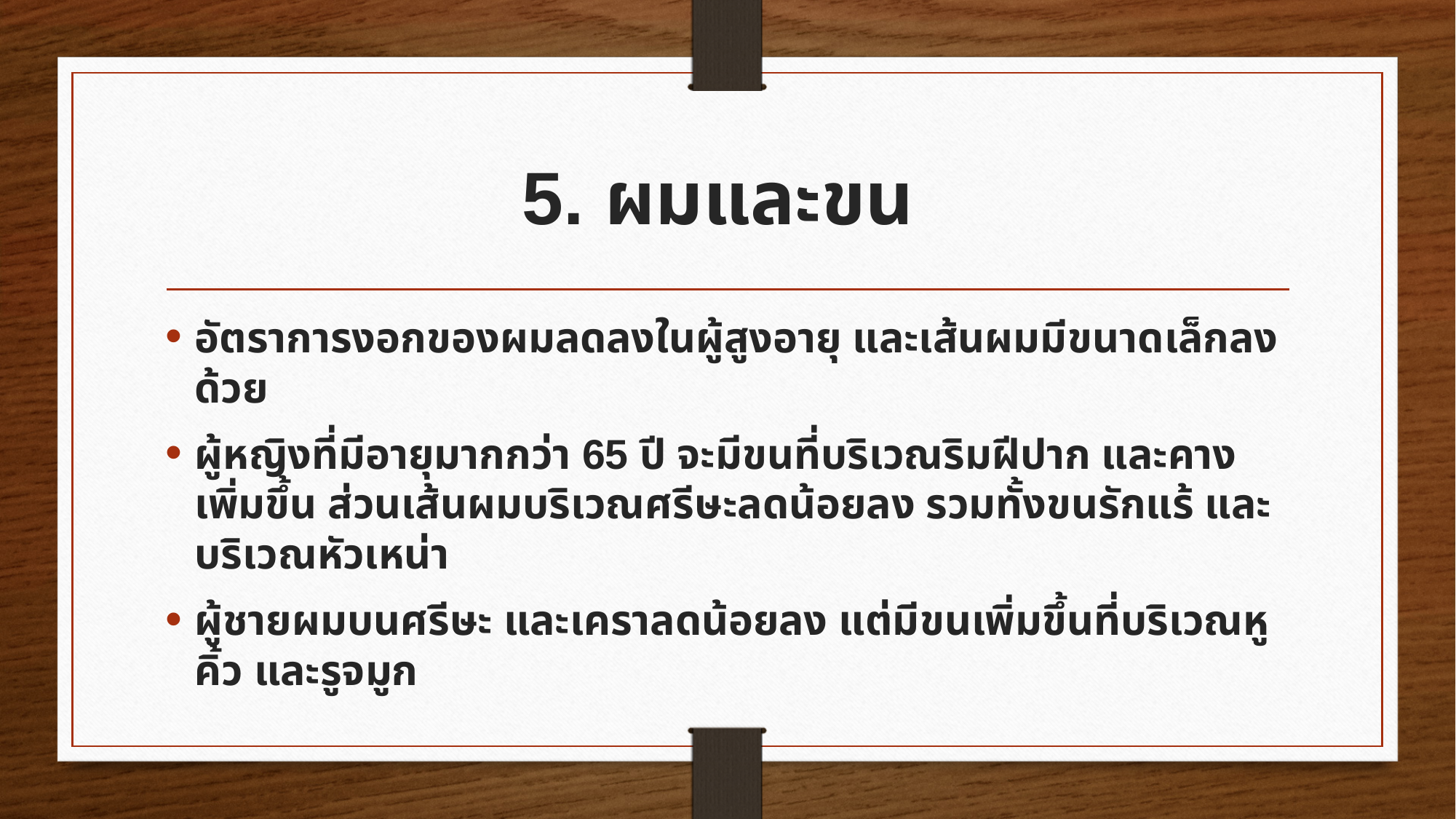

# 5. ผมและขน
อัตราการงอกของผมลดลงในผู้สูงอายุ และเส้นผมมีขนาดเล็กลงด้วย
ผู้หญิงที่มีอายุมากกว่า 65 ปี จะมีขนที่บริเวณริมฝีปาก และคางเพิ่มขึ้น ส่วนเส้นผมบริเวณศรีษะลดน้อยลง รวมทั้งขนรักแร้ และบริเวณหัวเหน่า
ผู้ชายผมบนศรีษะ และเคราลดน้อยลง แต่มีขนเพิ่มขึ้นที่บริเวณหู คิ้ว และรูจมูก